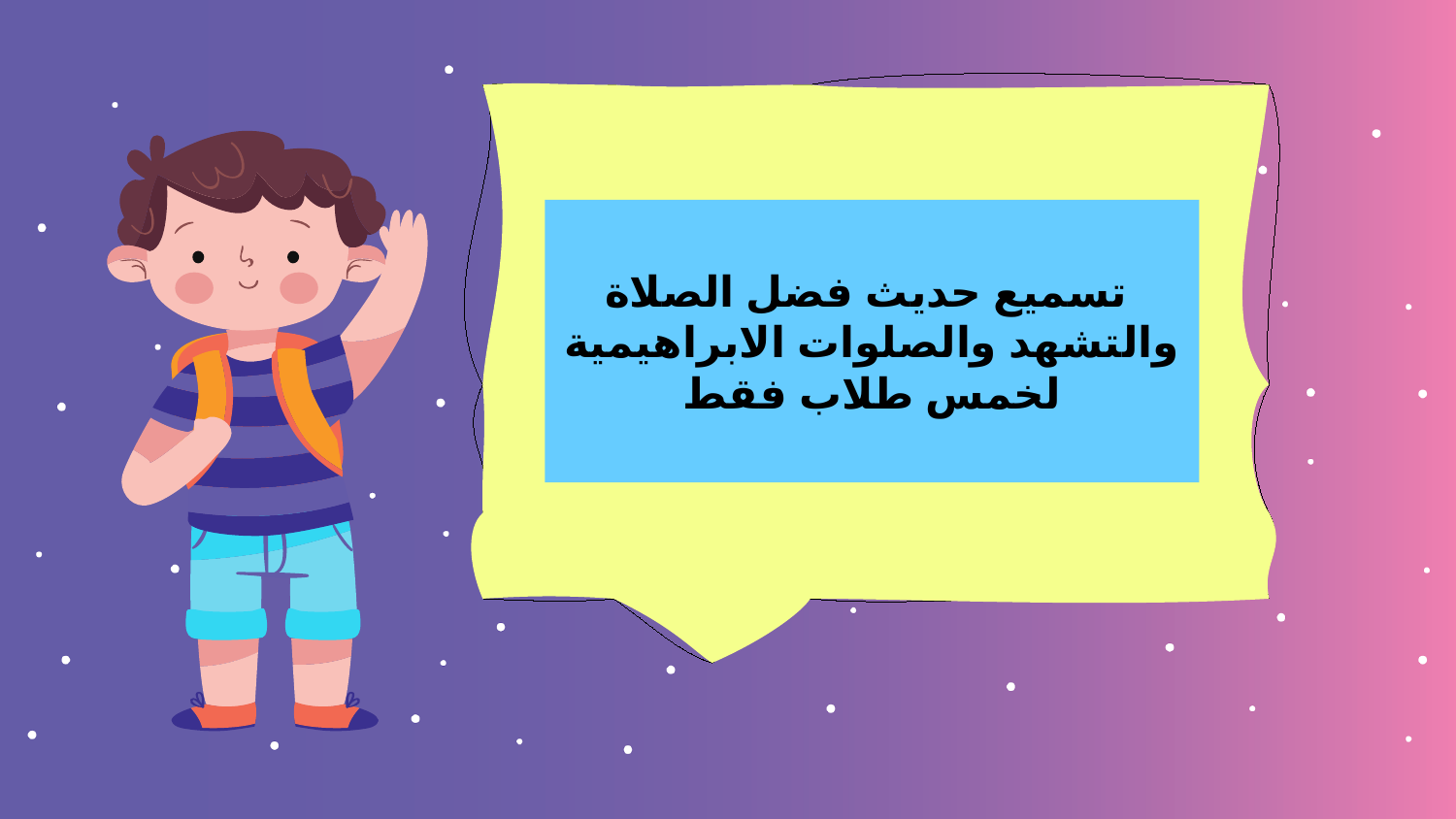

تسميع حديث فضل الصلاة
والتشهد والصلوات الابراهيمية
لخمس طلاب فقط